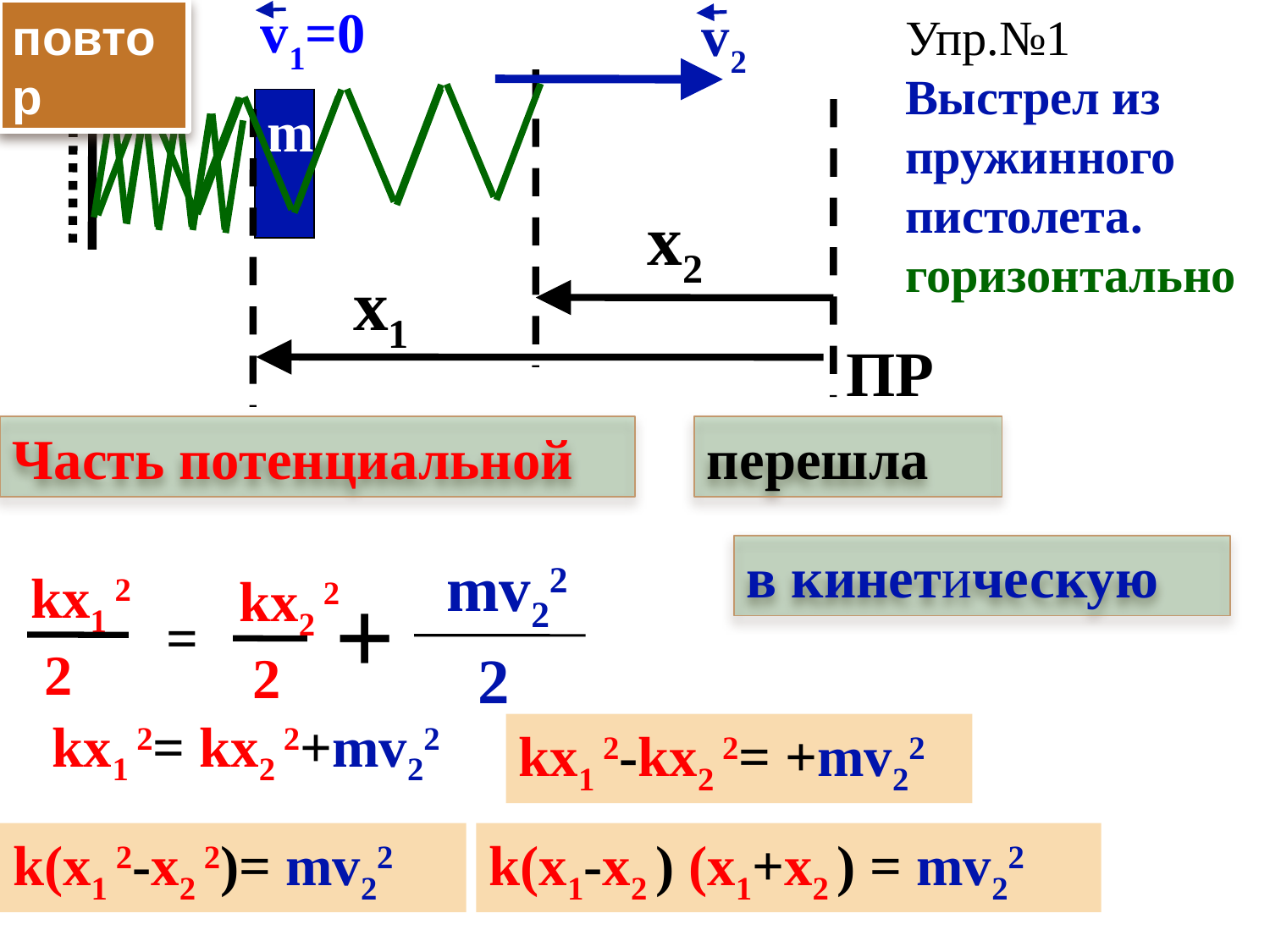

повтор
Упр.№1
Выстрел из пружинного пистолета.
горизонтально
v1=0

v2

m

x2
x1
ПР
Часть потенциальной
перешла
в кинетическую
mv22
  2

kx1 2
 2
 kx2 2
  2
+
   =
kx1 2= kx2 2+mv22
kx1 2-kx2 2= +mv22
k(x1 2-x2 2)= mv22
k(x1-x2 ) (x1+x2 ) = mv22